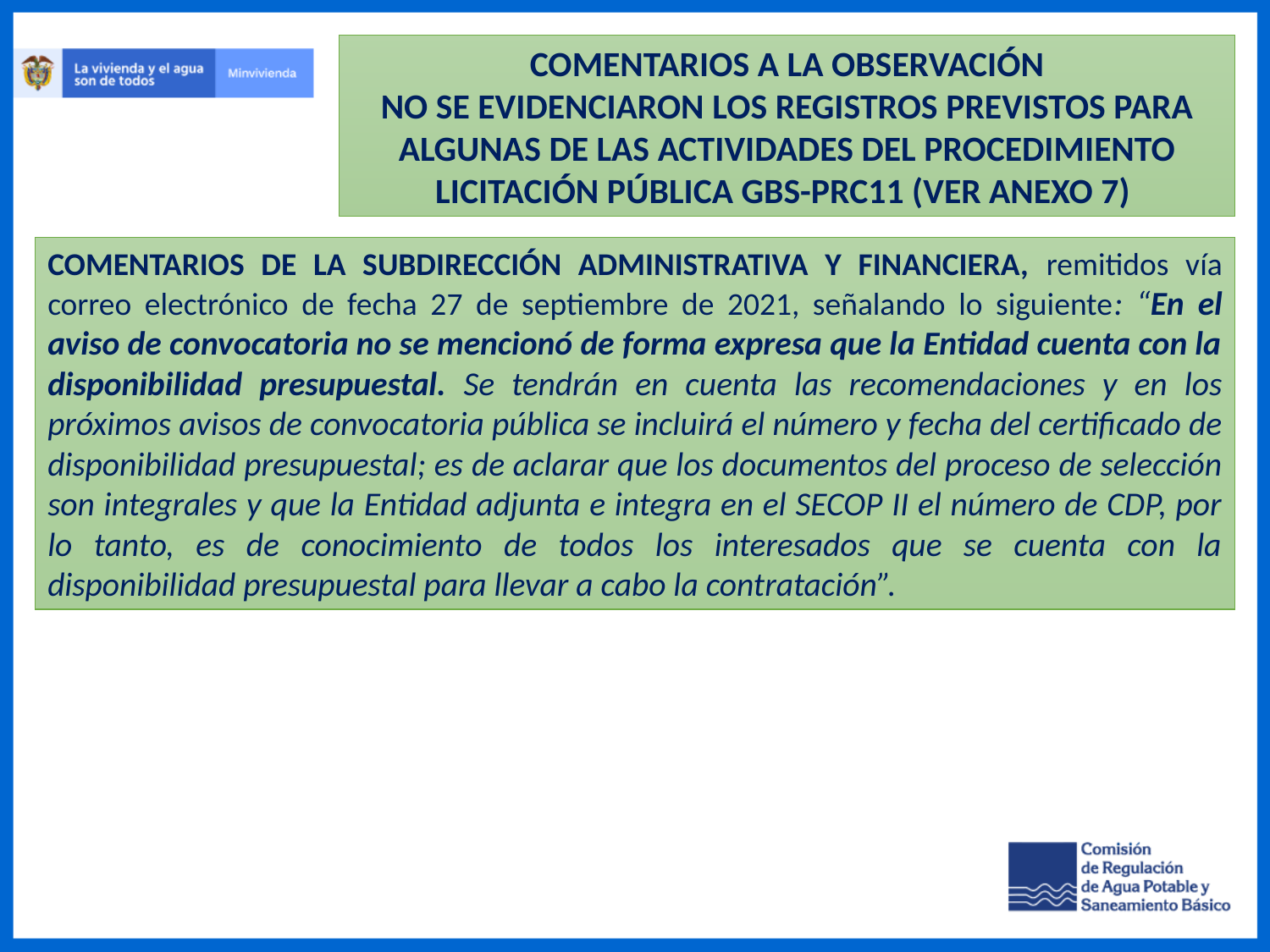

COMENTARIOS A LA OBSERVACIÓN
NO SE EVIDENCIARON LOS REGISTROS PREVISTOS PARA ALGUNAS DE LAS ACTIVIDADES DEL PROCEDIMIENTO LICITACIÓN PÚBLICA GBS-PRC11 (VER ANEXO 7)
COMENTARIOS DE LA SUBDIRECCIÓN ADMINISTRATIVA Y FINANCIERA, remitidos vía correo electrónico de fecha 27 de septiembre de 2021, señalando lo siguiente: “En el aviso de convocatoria no se mencionó de forma expresa que la Entidad cuenta con la disponibilidad presupuestal. Se tendrán en cuenta las recomendaciones y en los próximos avisos de convocatoria pública se incluirá el número y fecha del certificado de disponibilidad presupuestal; es de aclarar que los documentos del proceso de selección son integrales y que la Entidad adjunta e integra en el SECOP II el número de CDP, por lo tanto, es de conocimiento de todos los interesados que se cuenta con la disponibilidad presupuestal para llevar a cabo la contratación”.